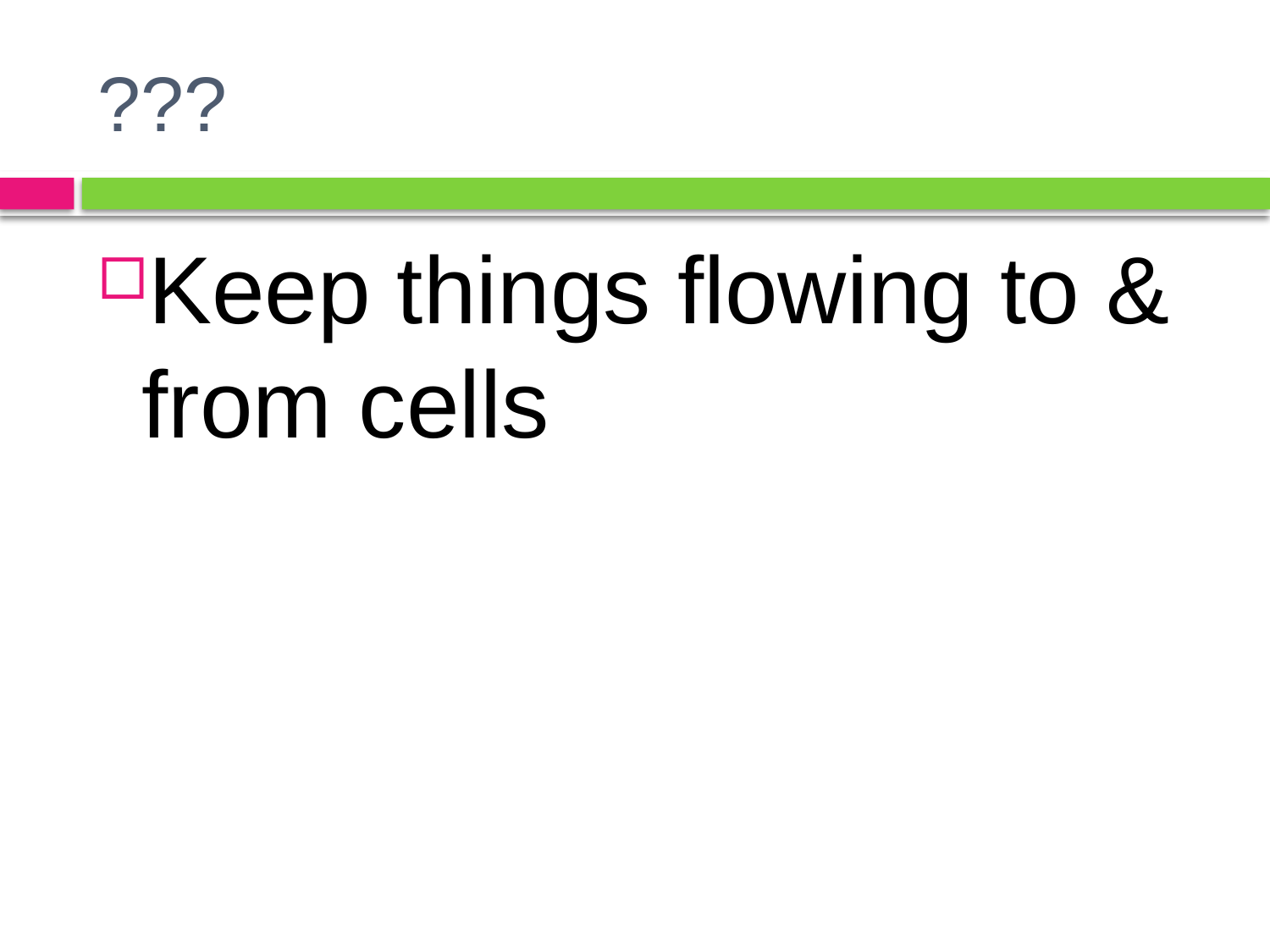

# ???
Keep things flowing to & from cells